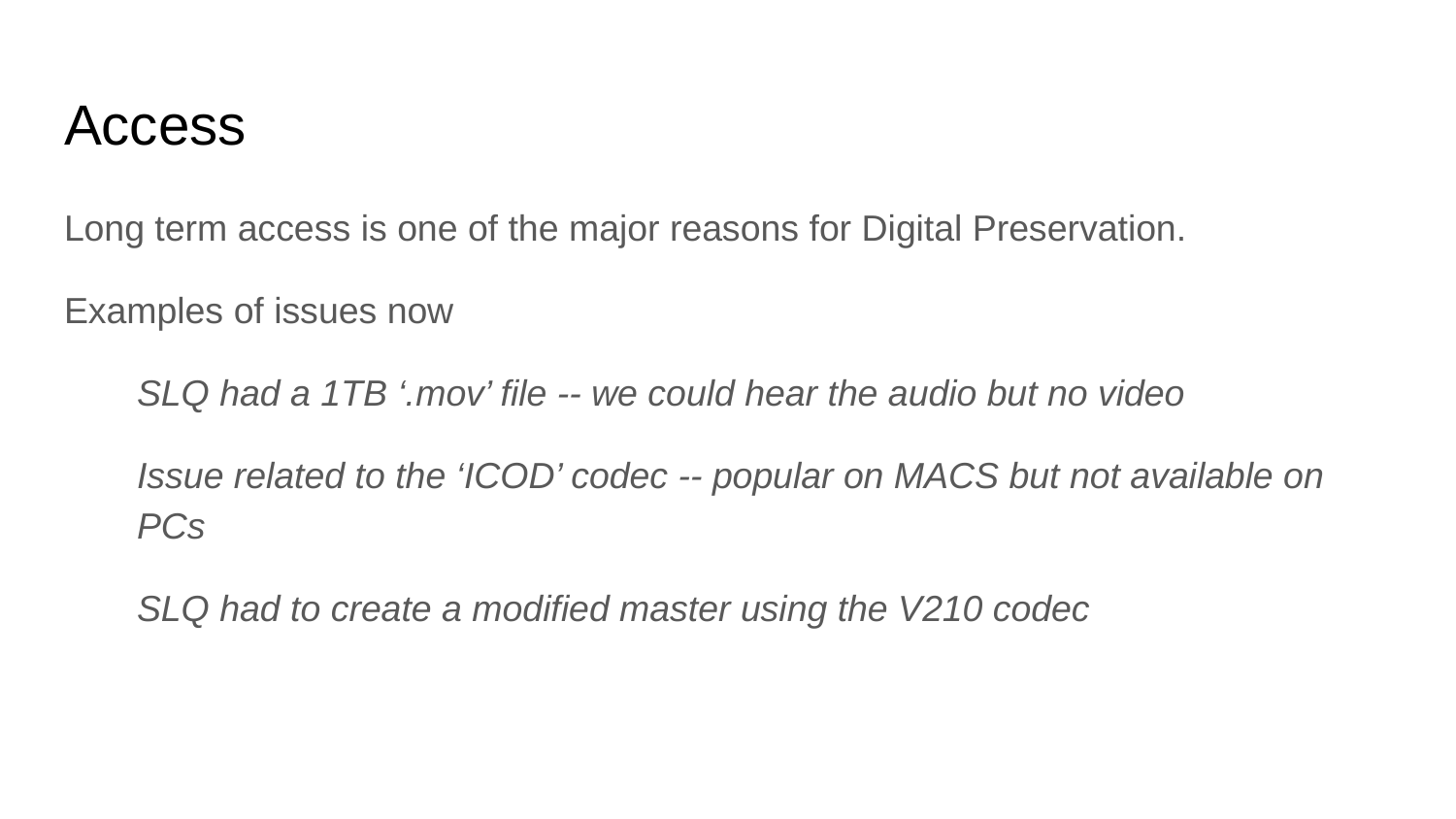

# Access
Long term access is one of the major reasons for Digital Preservation.
Examples of issues now
SLQ had a 1TB ‘.mov’ file -- we could hear the audio but no video
Issue related to the ‘ICOD’ codec -- popular on MACS but not available on PCs
SLQ had to create a modified master using the V210 codec